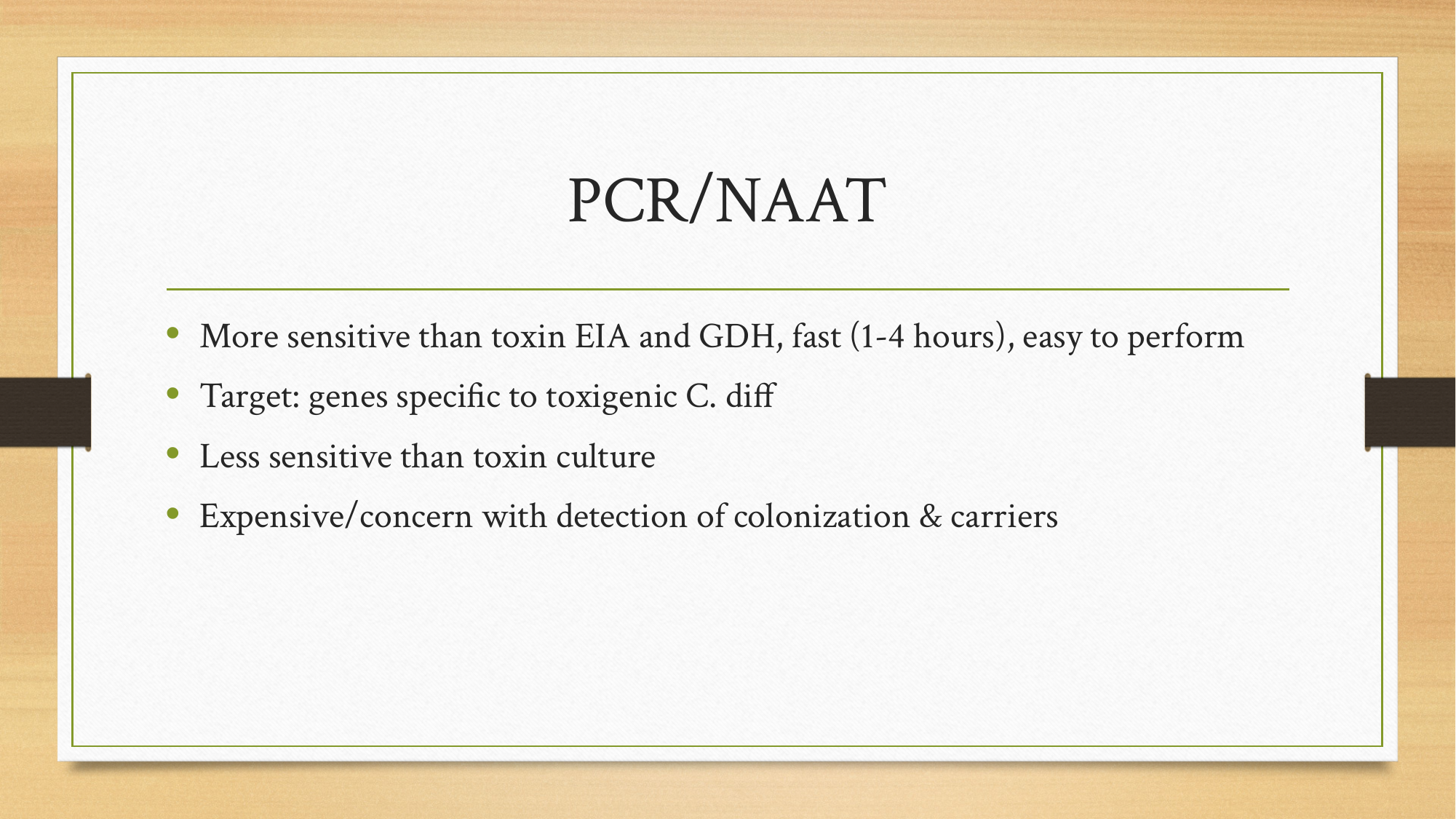

# PCR/NAAT
More sensitive than toxin EIA and GDH, fast (1-4 hours), easy to perform
Target: genes specific to toxigenic C. diff
Less sensitive than toxin culture
Expensive/concern with detection of colonization & carriers